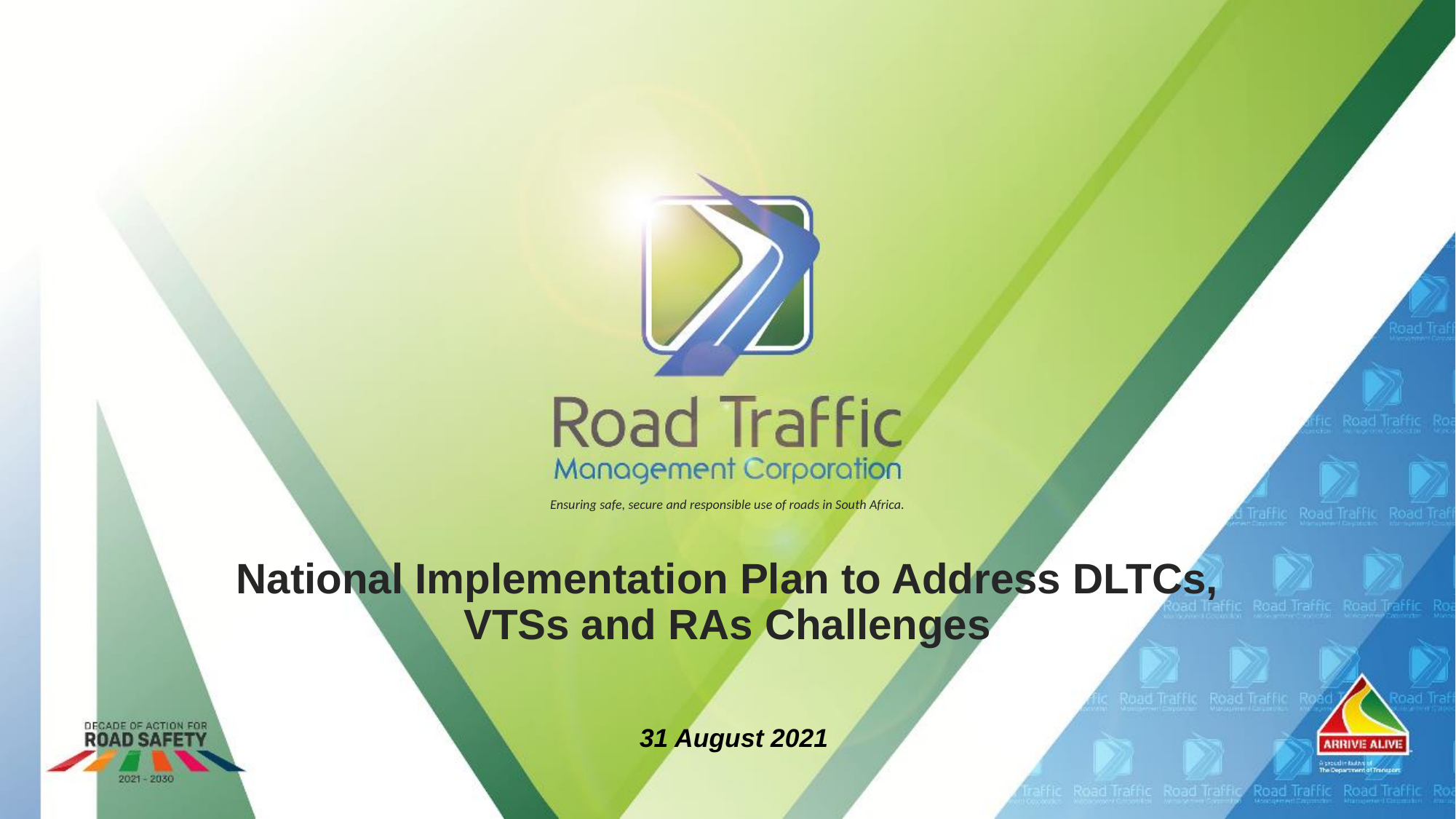

National Implementation Plan to Address DLTCs, VTSs and RAs Challenges

31 August 2021